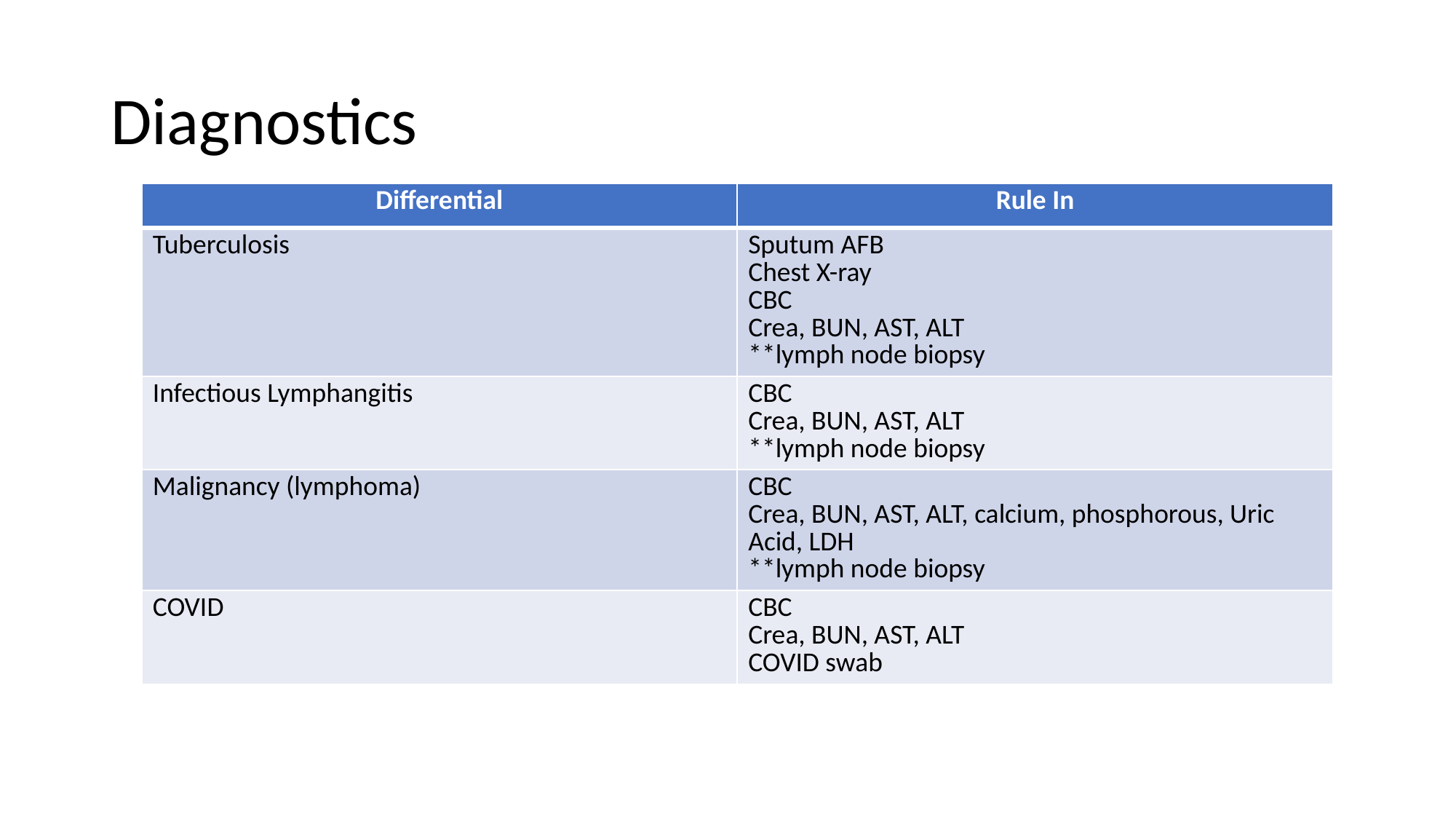

# Diagnostics
| Differential | Rule In |
| --- | --- |
| Tuberculosis | Sputum AFB Chest X-ray CBC Crea, BUN, AST, ALT \*\*lymph node biopsy |
| Infectious Lymphangitis | CBC Crea, BUN, AST, ALT \*\*lymph node biopsy |
| Malignancy (lymphoma) | CBC Crea, BUN, AST, ALT, calcium, phosphorous, Uric Acid, LDH \*\*lymph node biopsy |
| COVID | CBC Crea, BUN, AST, ALT COVID swab |